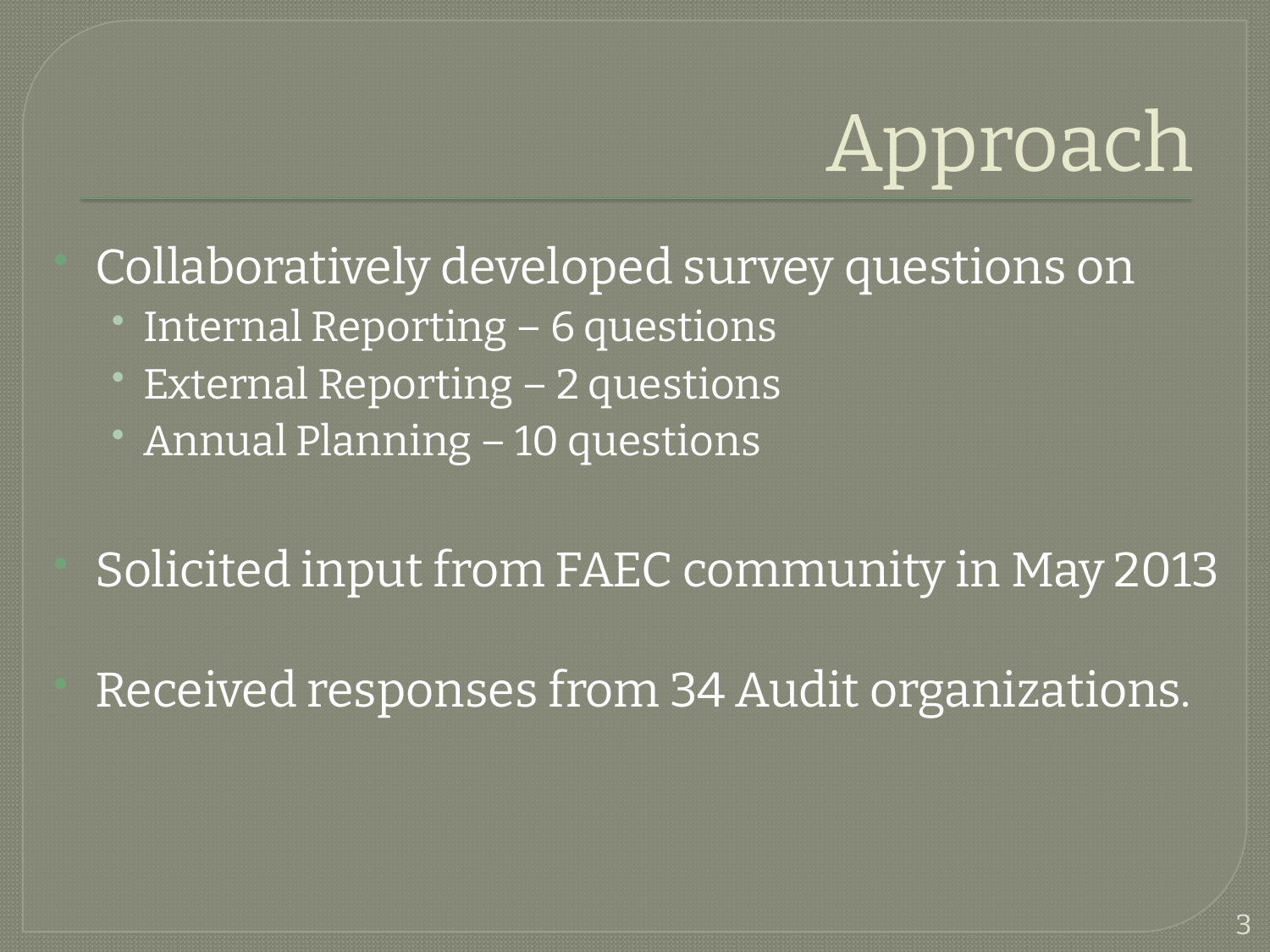

# Approach
Collaboratively developed survey questions on
Internal Reporting – 6 questions
External Reporting – 2 questions
Annual Planning – 10 questions

Solicited input from FAEC community in May 2013

Received responses from 34 Audit organizations.
3